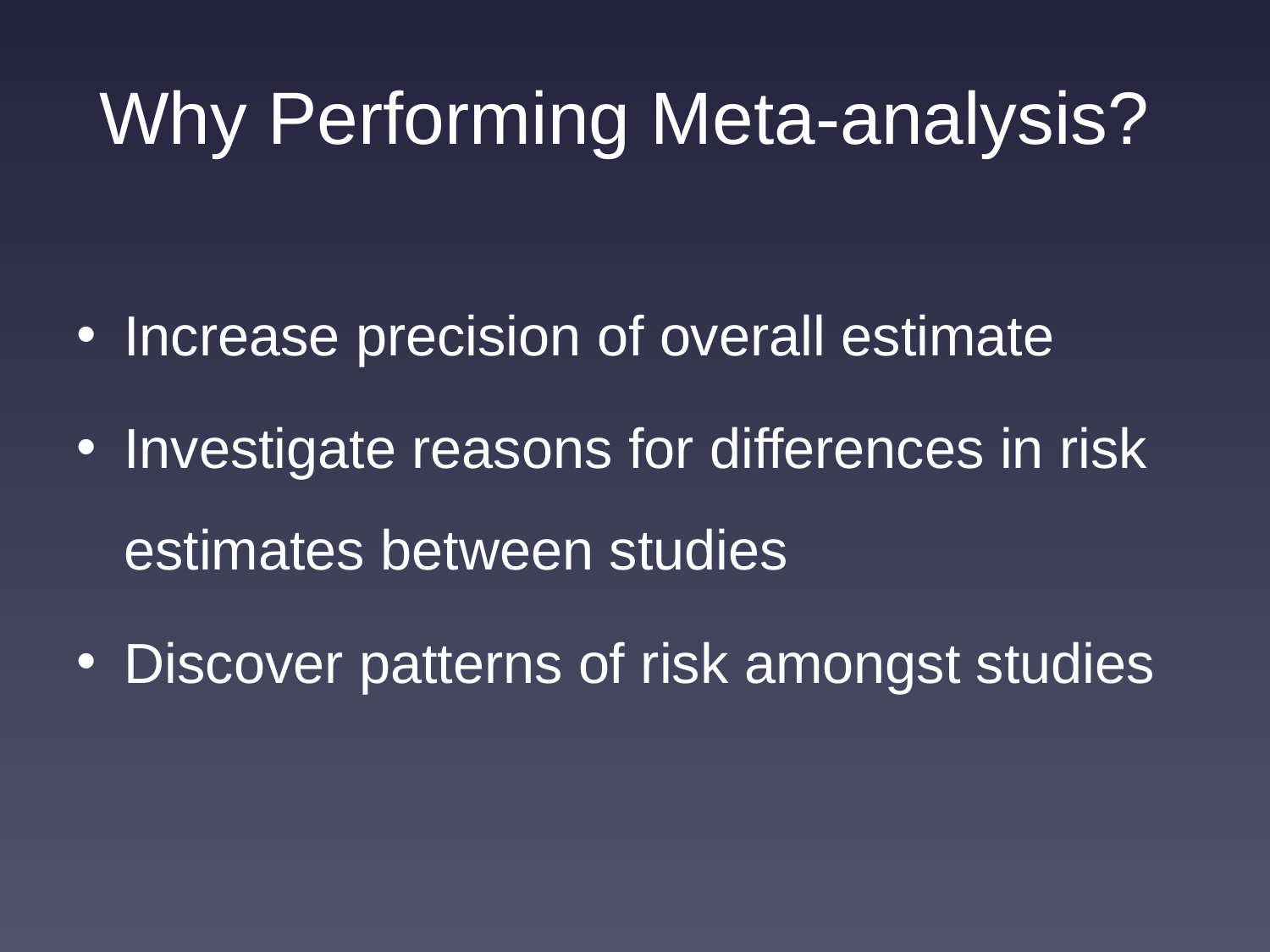

# Why Performing Meta-analysis?
Increase precision of overall estimate
Investigate reasons for differences in risk estimates between studies
Discover patterns of risk amongst studies